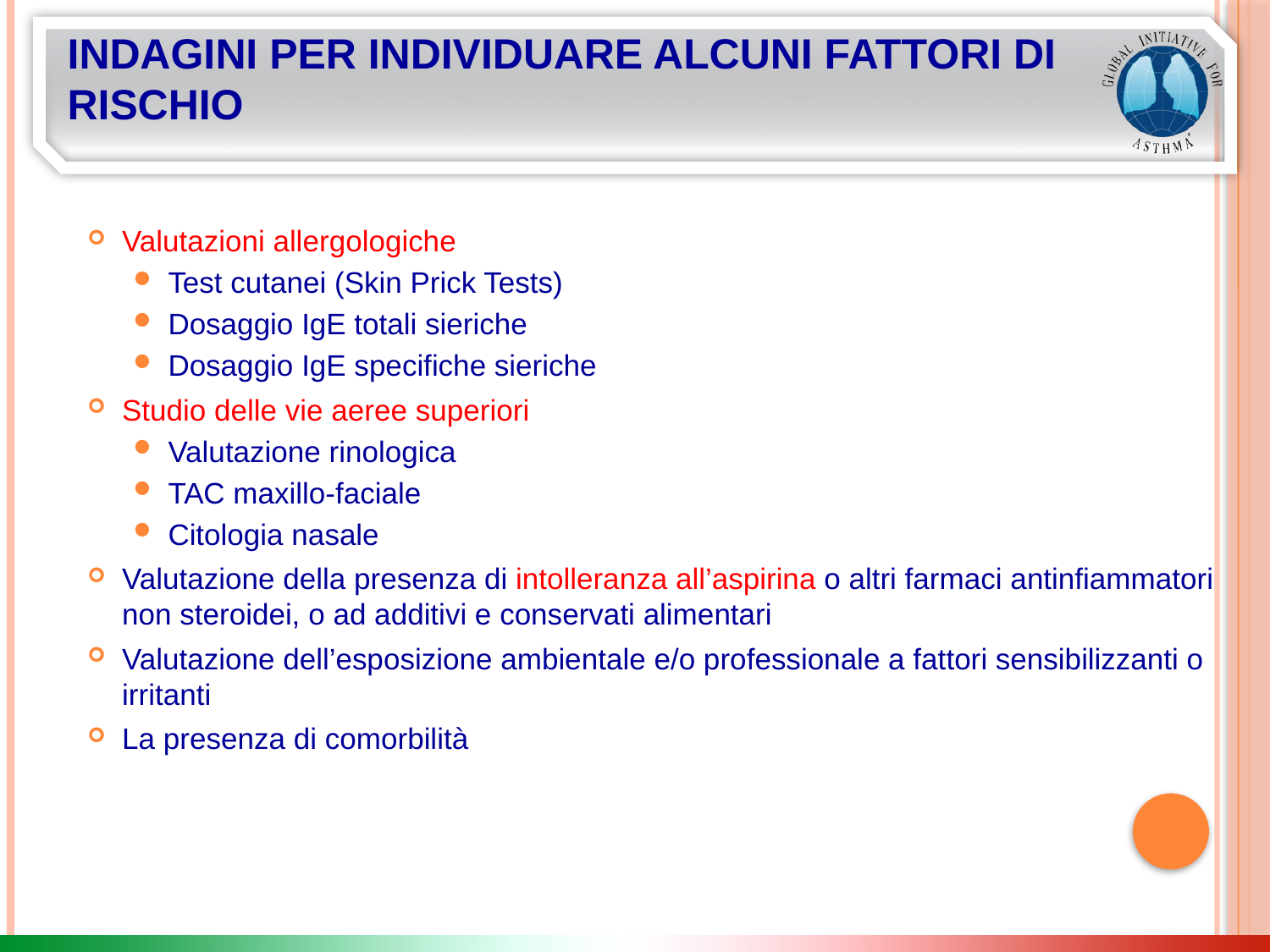

Indagini per individuare alcuni fattori di rischio
Valutazioni allergologiche
Test cutanei (Skin Prick Tests)
Dosaggio IgE totali sieriche
Dosaggio IgE specifiche sieriche
Studio delle vie aeree superiori
Valutazione rinologica
TAC maxillo-faciale
Citologia nasale
Valutazione della presenza di intolleranza all’aspirina o altri farmaci antinfiammatori non steroidei, o ad additivi e conservati alimentari
Valutazione dell’esposizione ambientale e/o professionale a fattori sensibilizzanti o irritanti
La presenza di comorbilità